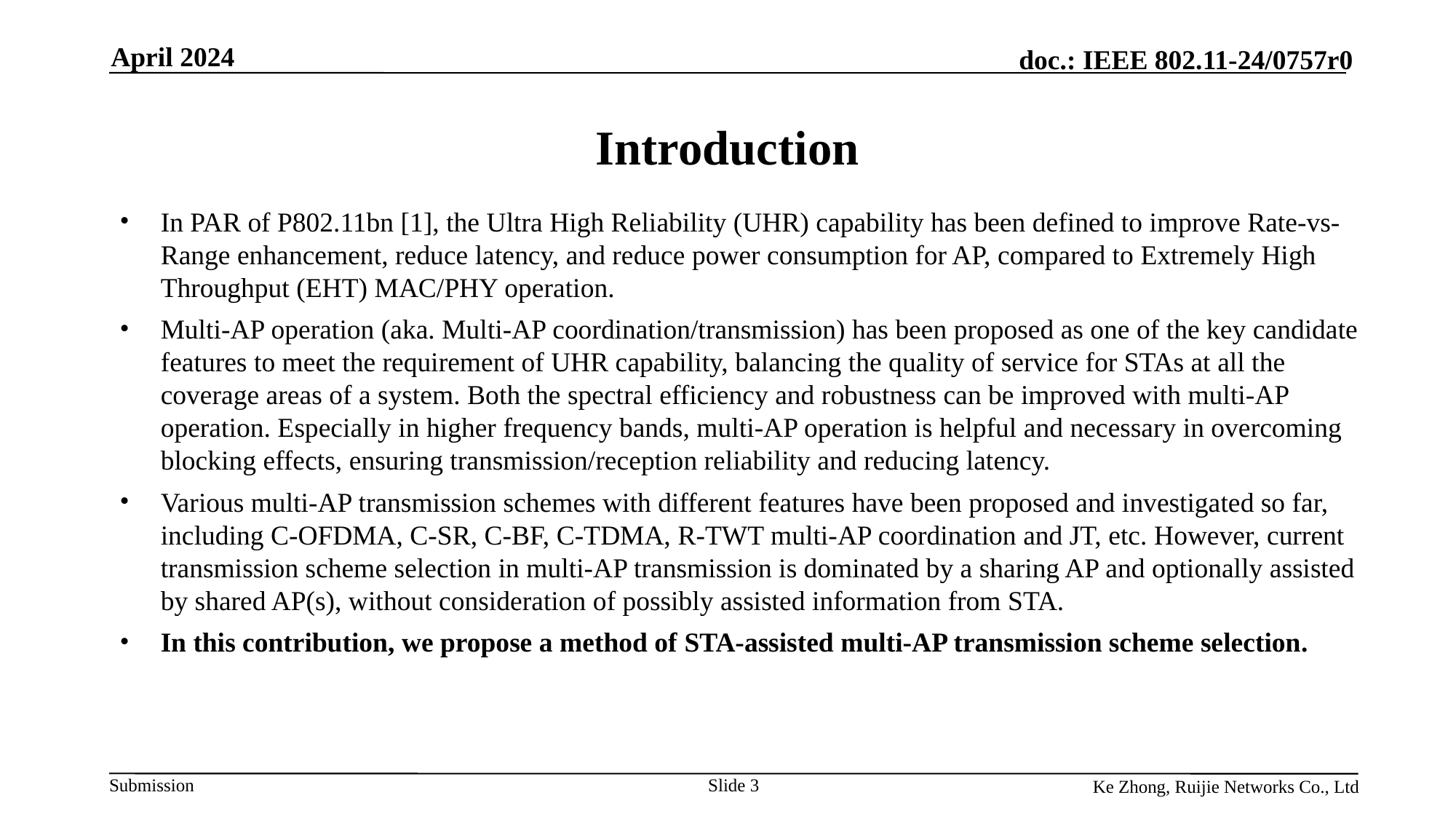

April 2024
# Introduction
In PAR of P802.11bn [1], the Ultra High Reliability (UHR) capability has been defined to improve Rate-vs-Range enhancement, reduce latency, and reduce power consumption for AP, compared to Extremely High Throughput (EHT) MAC/PHY operation.
Multi-AP operation (aka. Multi-AP coordination/transmission) has been proposed as one of the key candidate features to meet the requirement of UHR capability, balancing the quality of service for STAs at all the coverage areas of a system. Both the spectral efficiency and robustness can be improved with multi-AP operation. Especially in higher frequency bands, multi-AP operation is helpful and necessary in overcoming blocking effects, ensuring transmission/reception reliability and reducing latency.
Various multi-AP transmission schemes with different features have been proposed and investigated so far, including C-OFDMA, C-SR, C-BF, C-TDMA, R-TWT multi-AP coordination and JT, etc. However, current transmission scheme selection in multi-AP transmission is dominated by a sharing AP and optionally assisted by shared AP(s), without consideration of possibly assisted information from STA.
In this contribution, we propose a method of STA-assisted multi-AP transmission scheme selection.
Slide 3
Ke Zhong, Ruijie Networks Co., Ltd